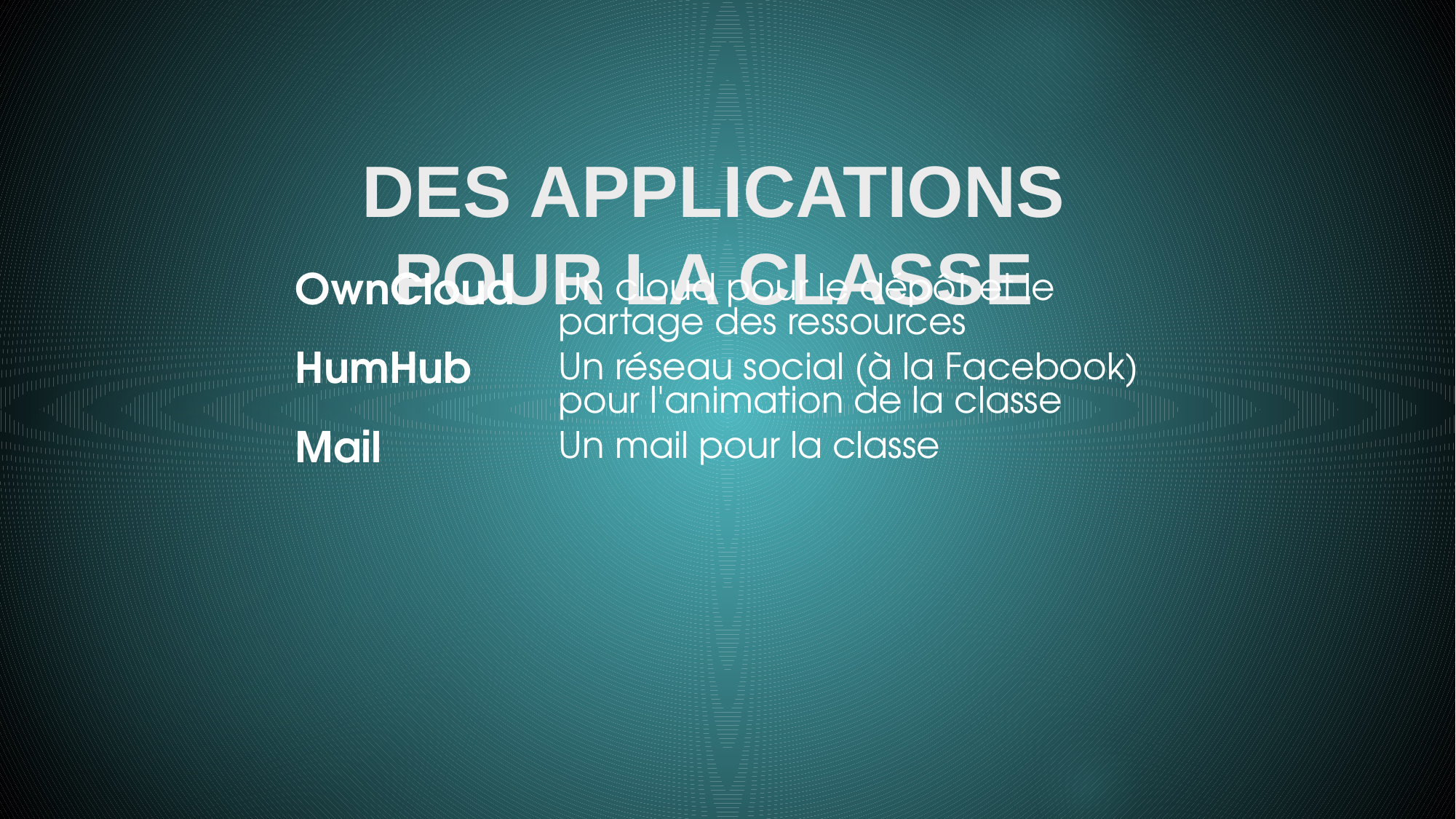

# DES APPLICATIONS POUR LA CLASSE
| OwnCloud | Un cloud pour le dépôt et le partage des ressources |
| --- | --- |
| HumHub | Un réseau social (à la Facebook) pour l'animation de la classe |
| Mail | Un mail pour la classe |